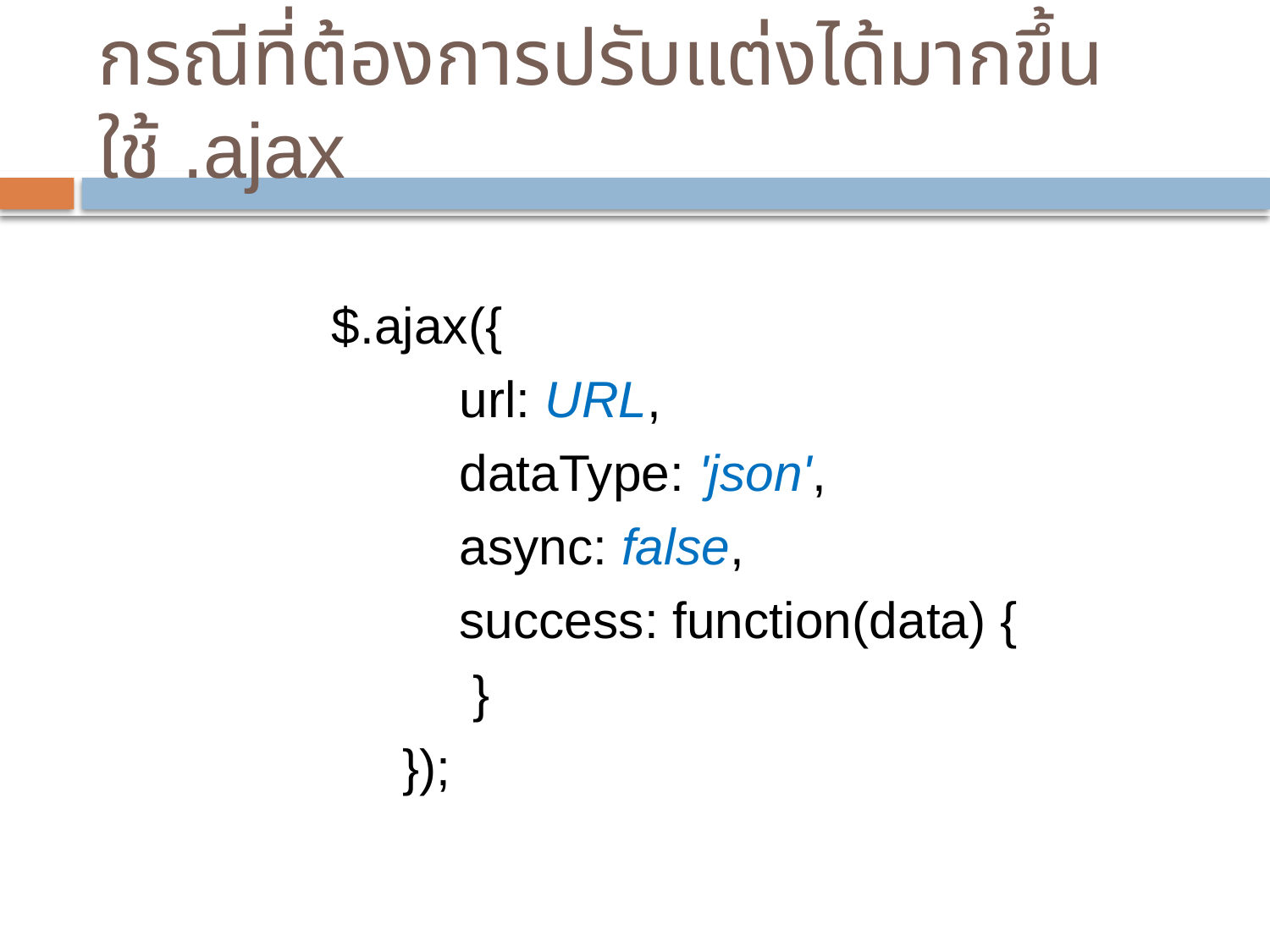

# กรณีที่ต้องการปรับแต่งได้มากขึ้นใช้ .ajax
 $.ajax({
          url: URL,
          dataType: 'json',
          async: false,
          success: function(data) {
	  }
      });